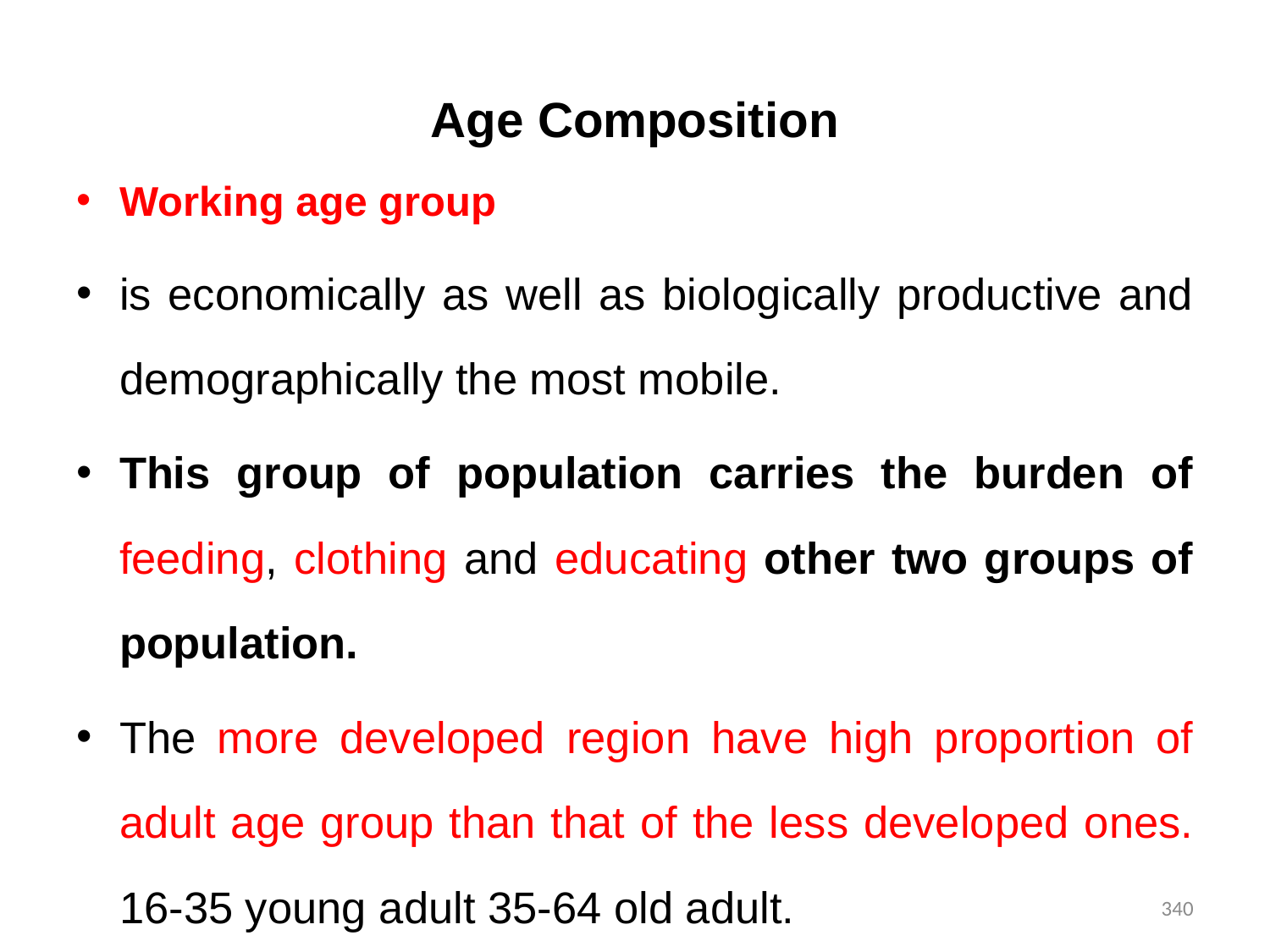

# Age Composition
Working age group
is economically as well as biologically productive and demographically the most mobile.
This group of population carries the burden of feeding, clothing and educating other two groups of population.
The more developed region have high proportion of adult age group than that of the less developed ones. 16-35 young adult 35-64 old adult.
340